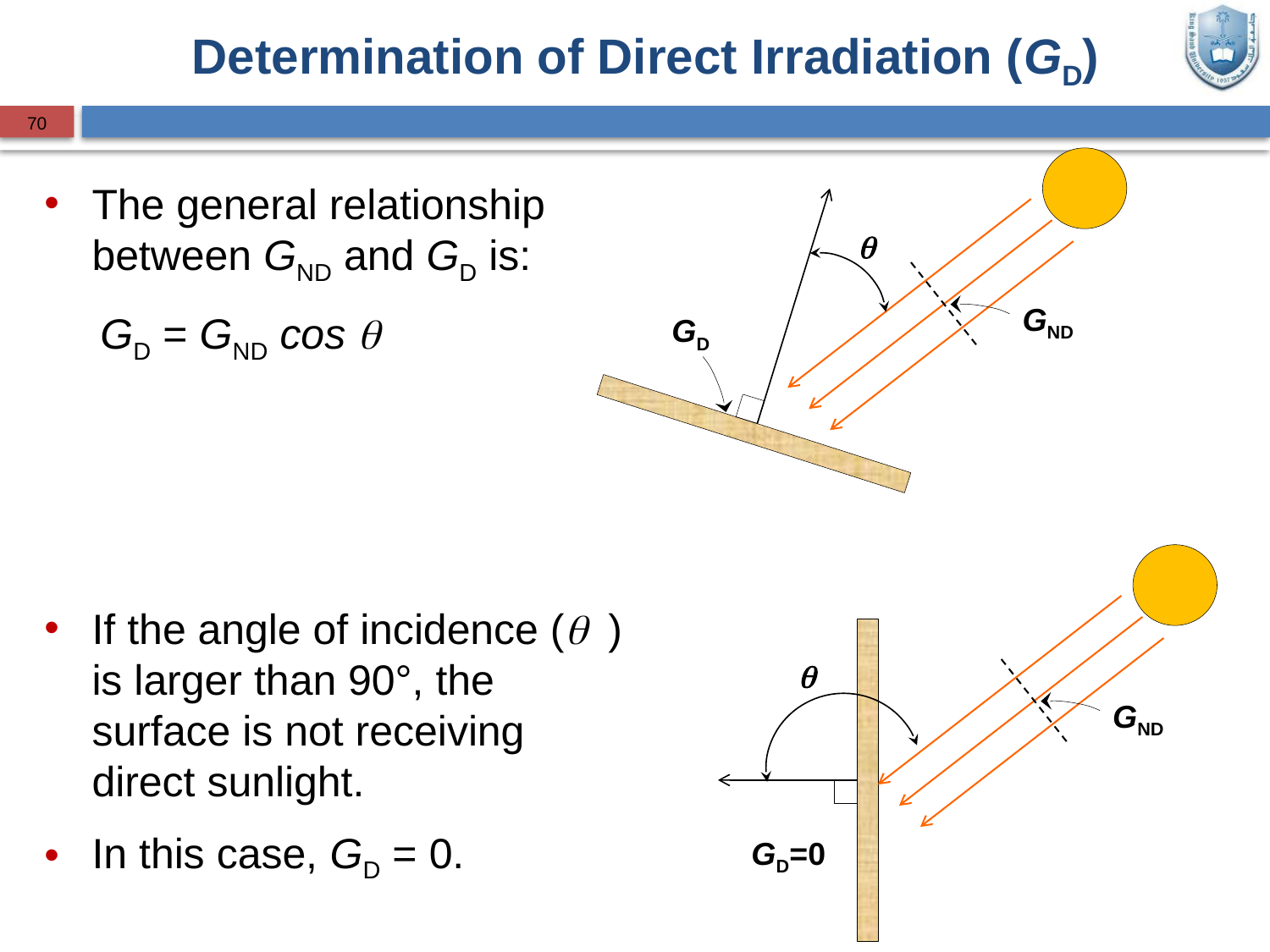

Determination of Direct Irradiation (GD)
70

θ

GND

GD

The general relationship between GND and GD is:
GD = GND cos θ

If the angle of incidence (θ ) is larger than 90°, the surface is not receiving direct sunlight.
In this case, GD = 0.

θ
GND

GD=0